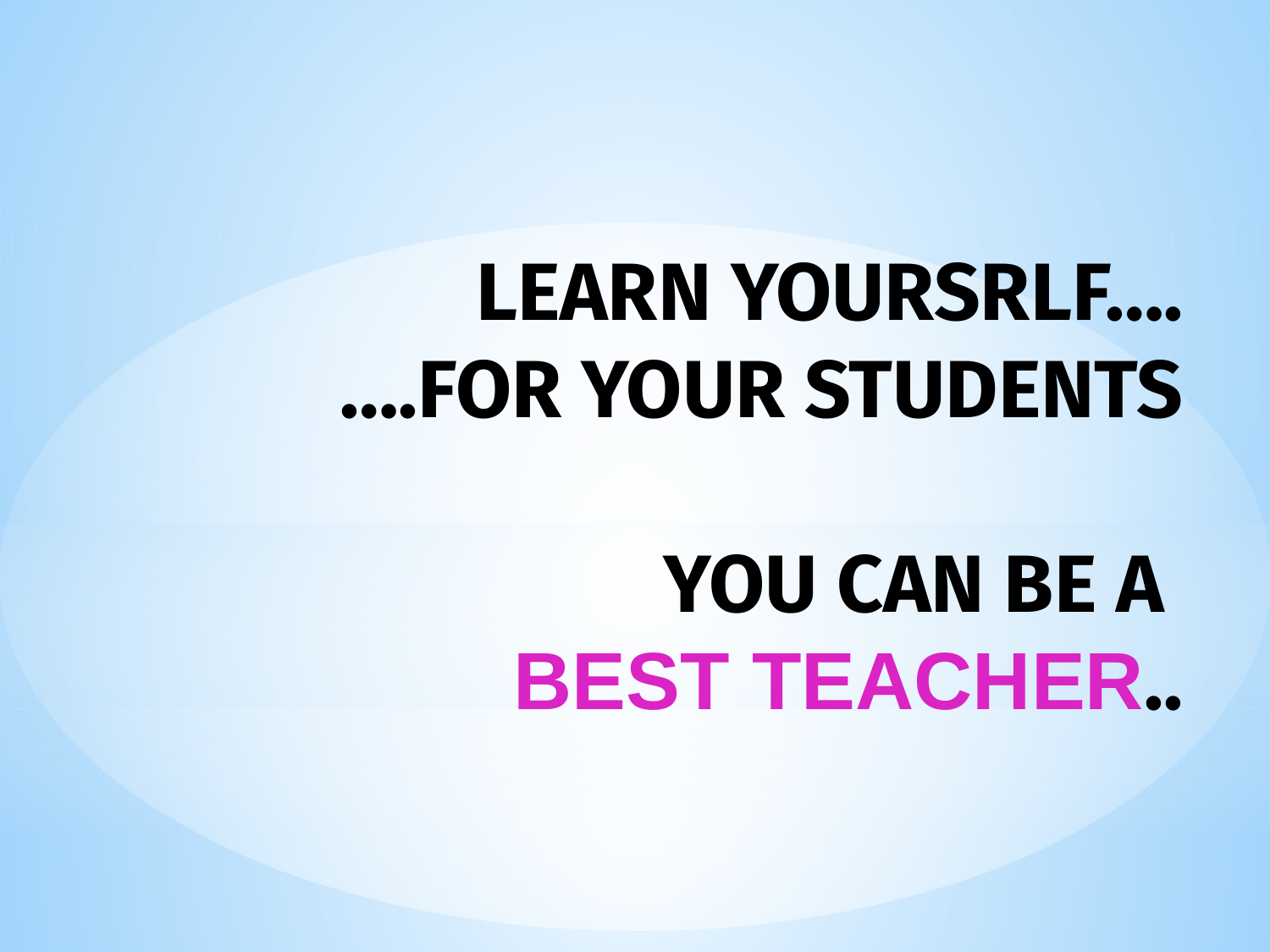

# LEARN YOURSRLF…. ….FOR YOUR STUDENTS YOU CAN BE A BEST TEACHER..